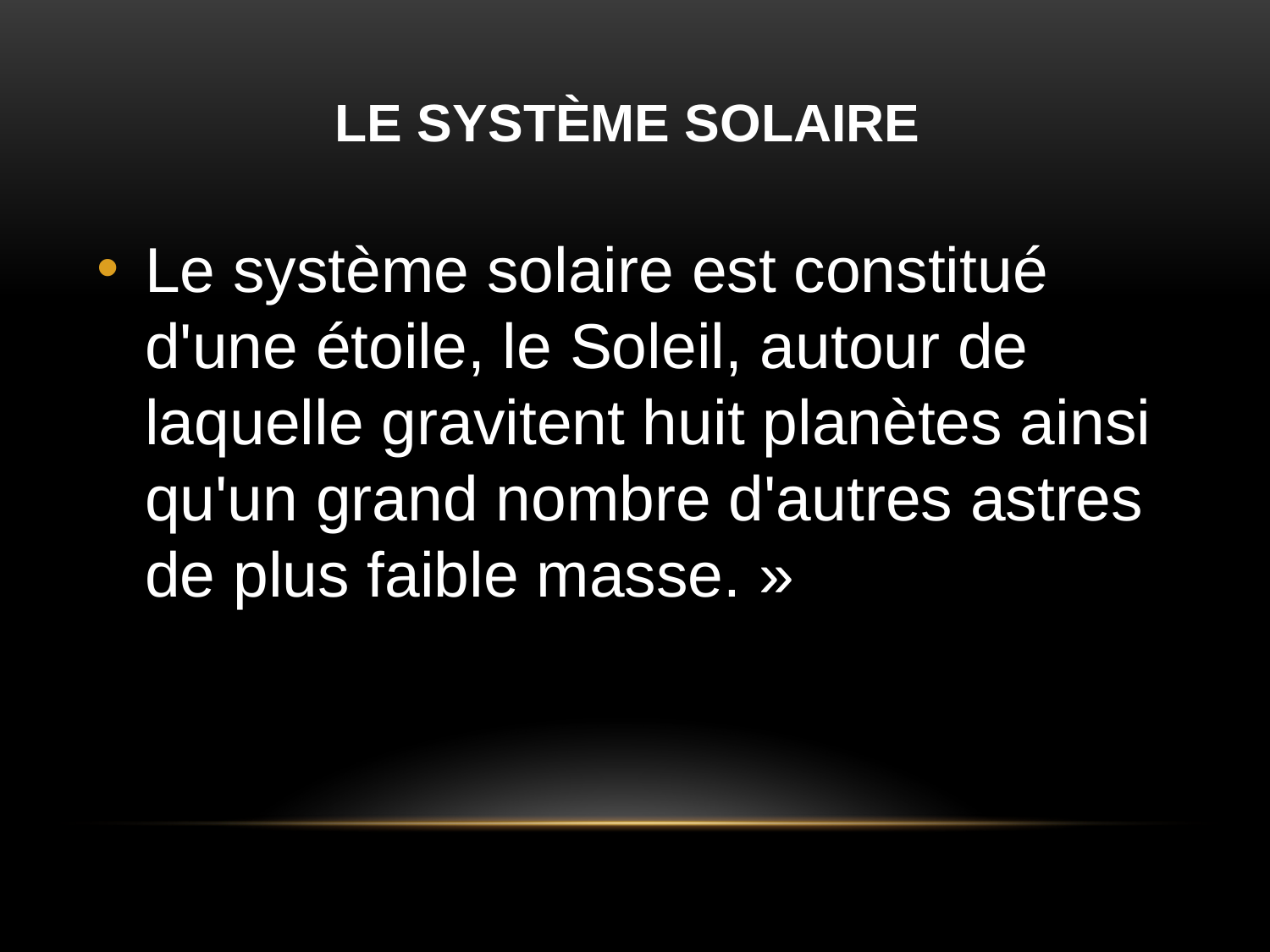

# LE SYSTÈME SOLAIRE
Le système solaire est constitué d'une étoile, le Soleil, autour de laquelle gravitent huit planètes ainsi qu'un grand nombre d'autres astres de plus faible masse. »